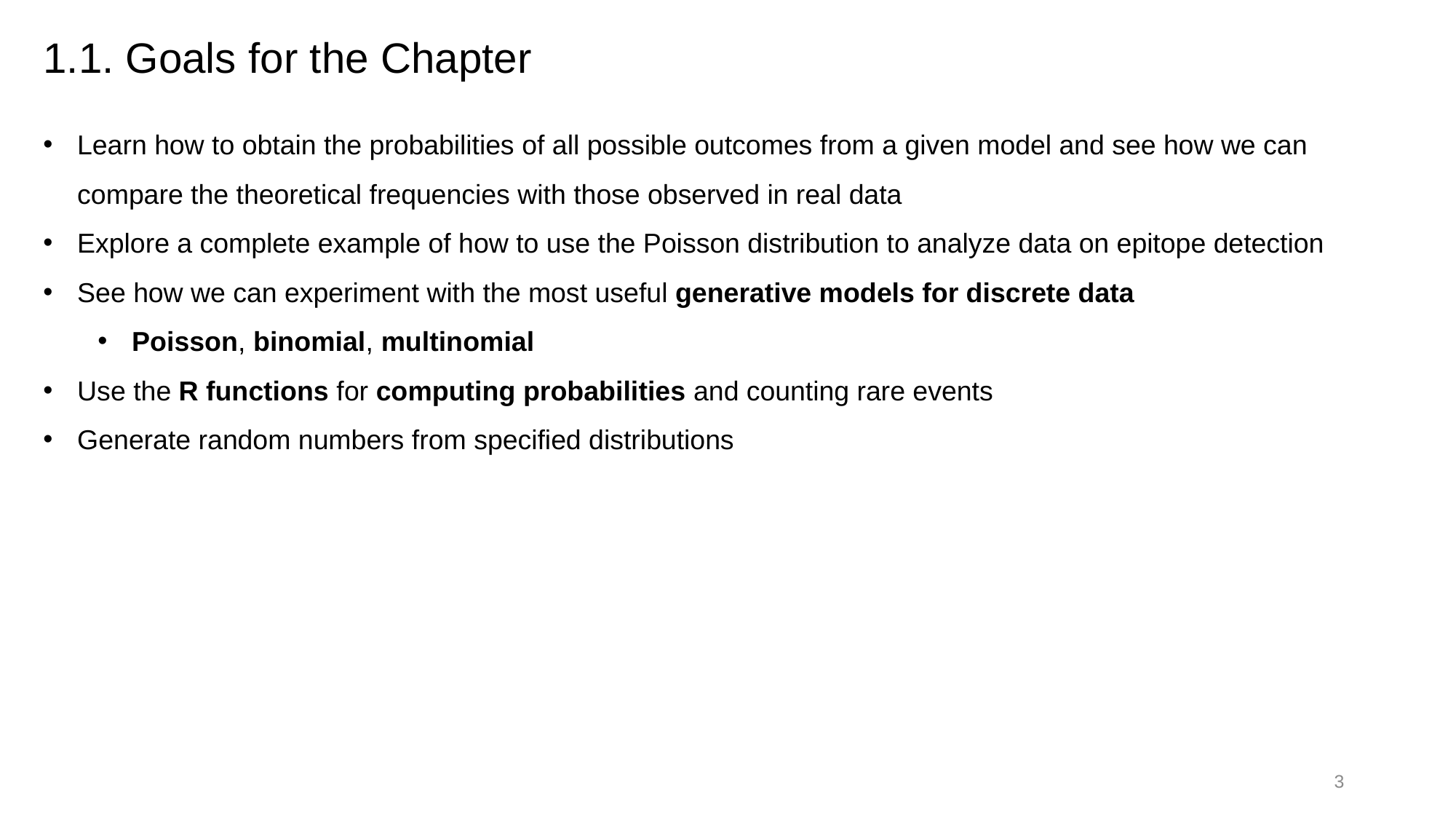

1.1. Goals for the Chapter
Learn how to obtain the probabilities of all possible outcomes from a given model and see how we can compare the theoretical frequencies with those observed in real data
Explore a complete example of how to use the Poisson distribution to analyze data on epitope detection
See how we can experiment with the most useful generative models for discrete data
Poisson, binomial, multinomial
Use the R functions for computing probabilities and counting rare events
Generate random numbers from specified distributions
3